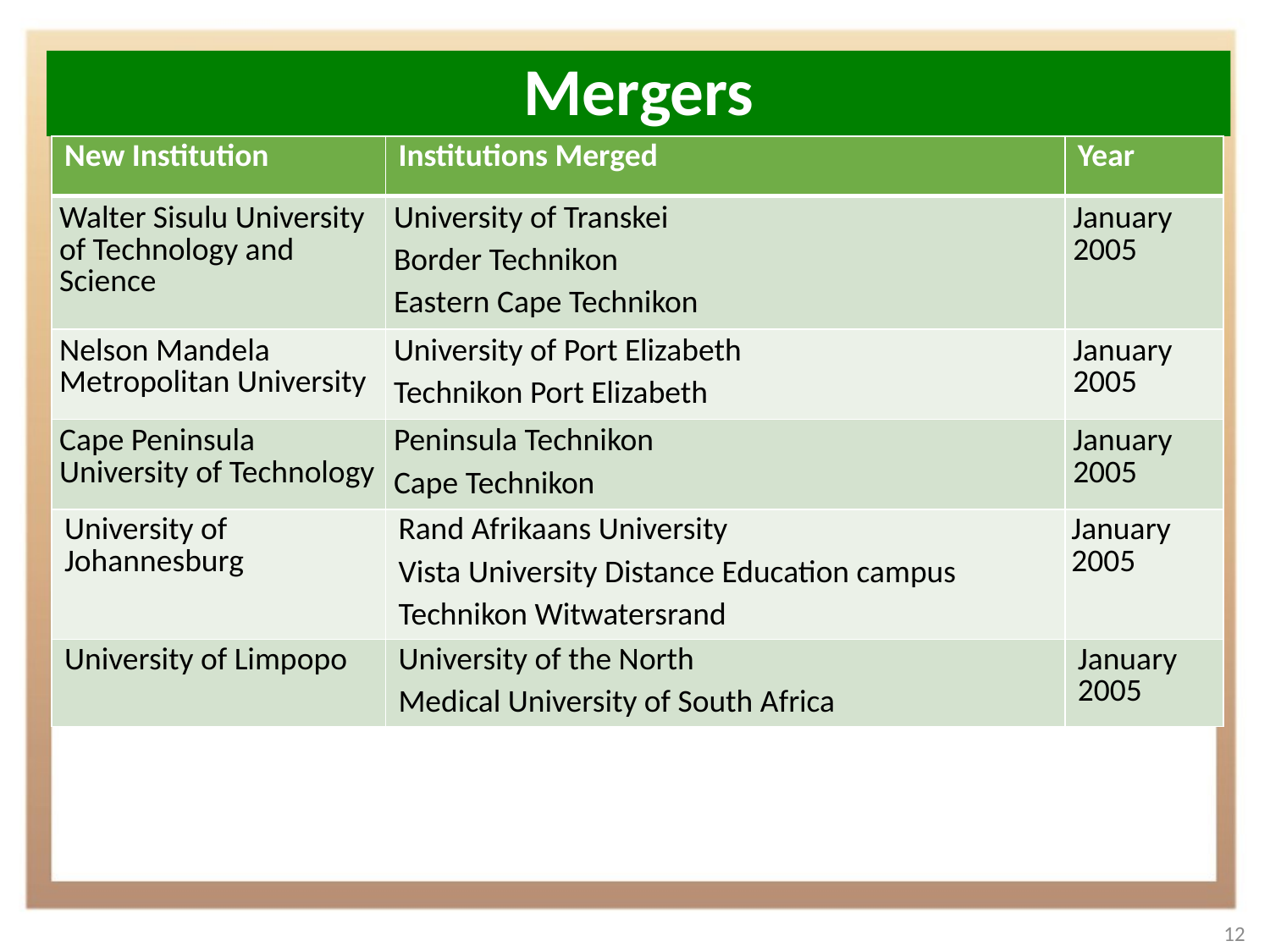

# Mergers
| New Institution | Institutions Merged | Year |
| --- | --- | --- |
| Walter Sisulu University of Technology and Science | University of Transkei Border Technikon Eastern Cape Technikon | January 2005 |
| Nelson Mandela Metropolitan University | University of Port Elizabeth Technikon Port Elizabeth | January 2005 |
| Cape Peninsula University of Technology | Peninsula Technikon Cape Technikon | January 2005 |
| University of Johannesburg | Rand Afrikaans University Vista University Distance Education campus Technikon Witwatersrand | January 2005 |
| University of Limpopo | University of the North Medical University of South Africa | January 2005 |
12